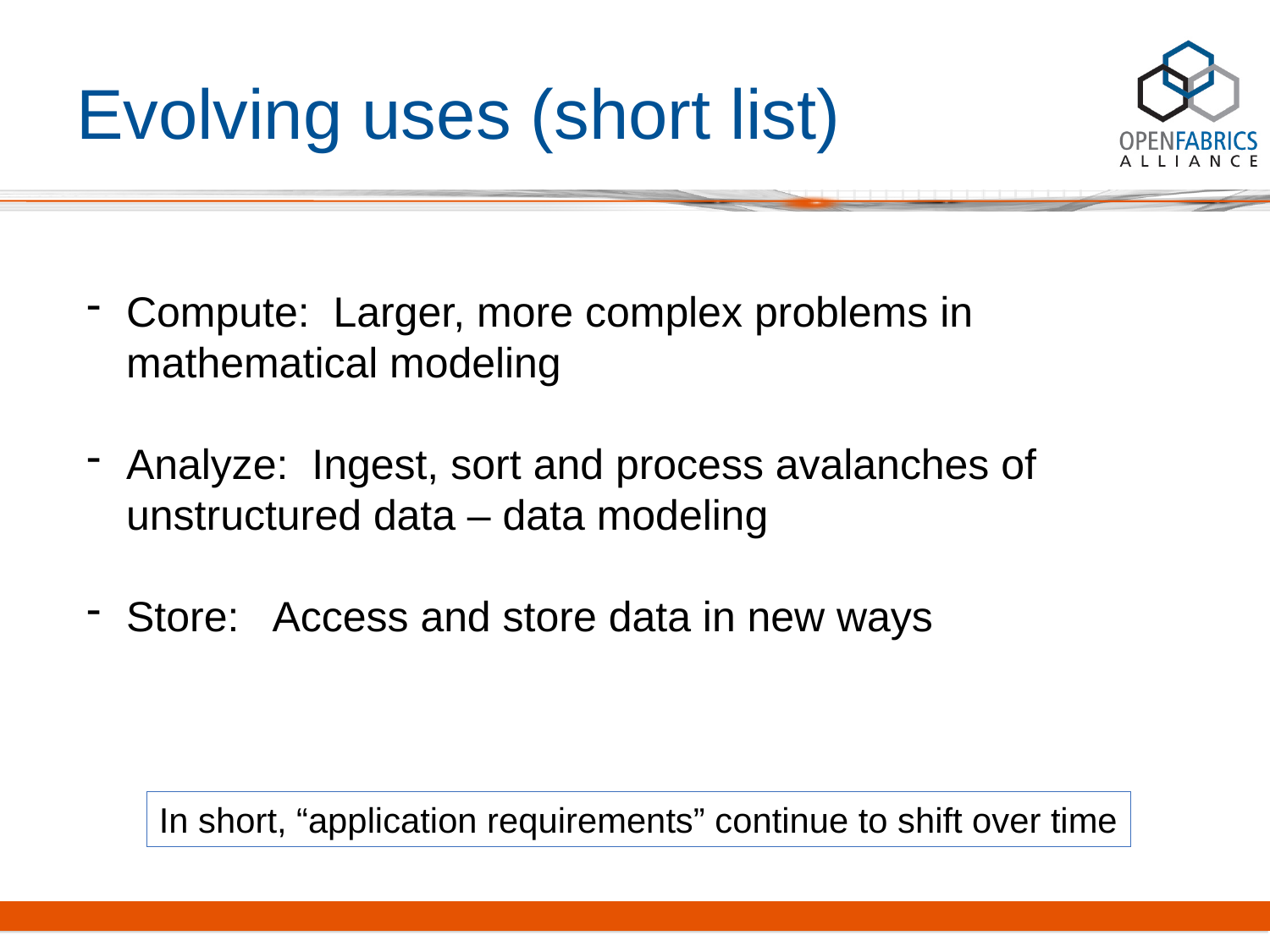

# Evolving uses (short list)
Compute:  Larger, more complex problems in mathematical modeling

Analyze:  Ingest, sort and process avalanches of unstructured data – data modeling

Store:   Access and store data in new ways

In short, “application requirements” continue to shift over time